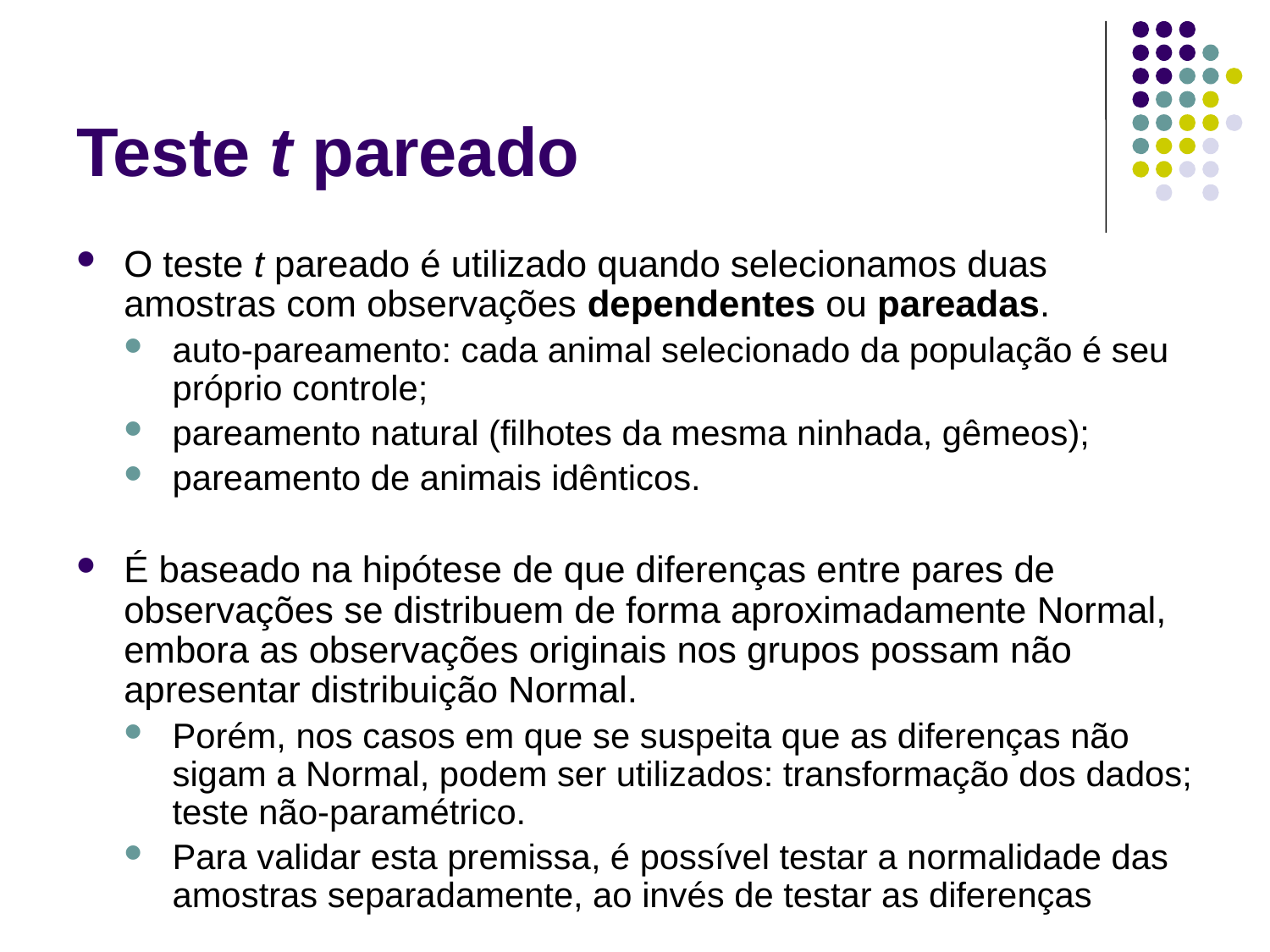

# Teste t pareado
O teste t pareado é utilizado quando selecionamos duas amostras com observações dependentes ou pareadas.
auto-pareamento: cada animal selecionado da população é seu próprio controle;
pareamento natural (filhotes da mesma ninhada, gêmeos);
pareamento de animais idênticos.

É baseado na hipótese de que diferenças entre pares de observações se distribuem de forma aproximadamente Normal, embora as observações originais nos grupos possam não apresentar distribuição Normal.
Porém, nos casos em que se suspeita que as diferenças não sigam a Normal, podem ser utilizados: transformação dos dados; teste não-paramétrico.
Para validar esta premissa, é possível testar a normalidade das amostras separadamente, ao invés de testar as diferenças